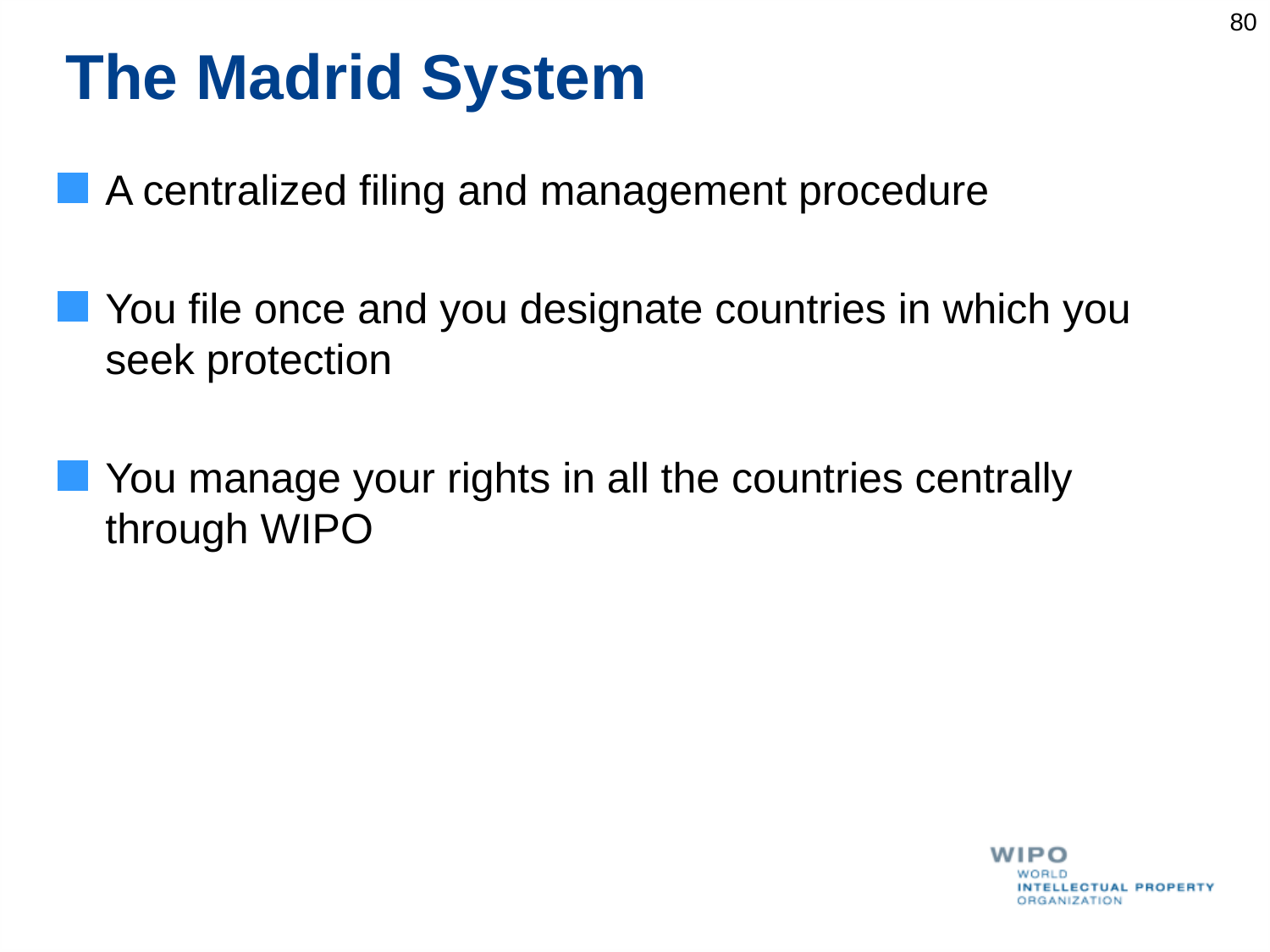

80
The Madrid System
A centralized filing and management procedure

You file once and you designate countries in which you seek protection

You manage your rights in all the countries centrally through WIPO